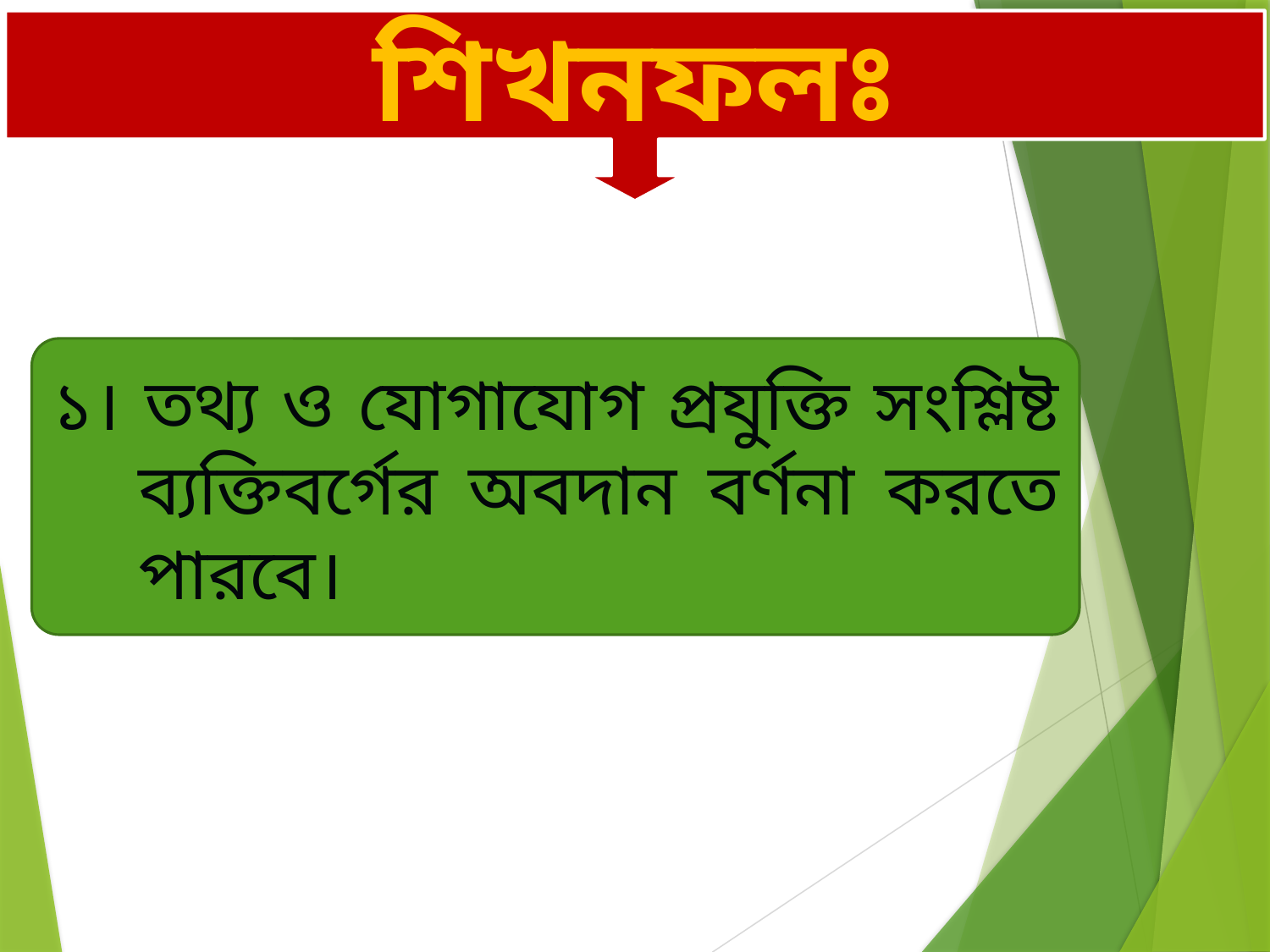

শিখনফলঃ
১। তথ্য ও যোগাযোগ প্রযুক্তি সংশ্লিষ্ট ব্যক্তিবর্গের অবদান বর্ণনা করতে পারবে।